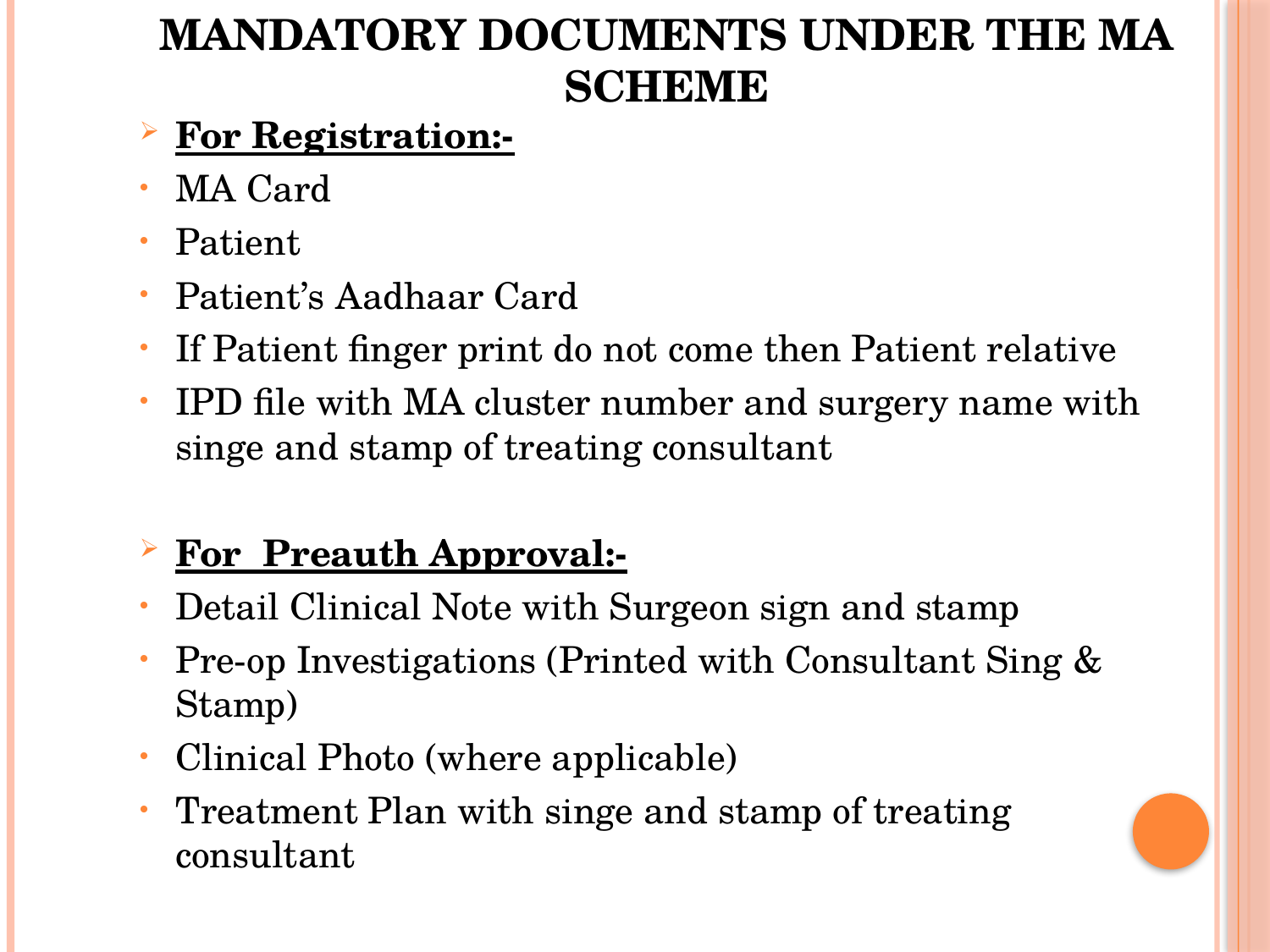

# Mandatory Documents Under the MA scheme
For Registration:-
MA Card
Patient
Patient’s Aadhaar Card
If Patient finger print do not come then Patient relative
IPD file with MA cluster number and surgery name with singe and stamp of treating consultant

For  Preauth Approval:-
Detail Clinical Note with Surgeon sign and stamp
Pre-op Investigations (Printed with Consultant Sing & Stamp)
Clinical Photo (where applicable)
Treatment Plan with singe and stamp of treating consultant